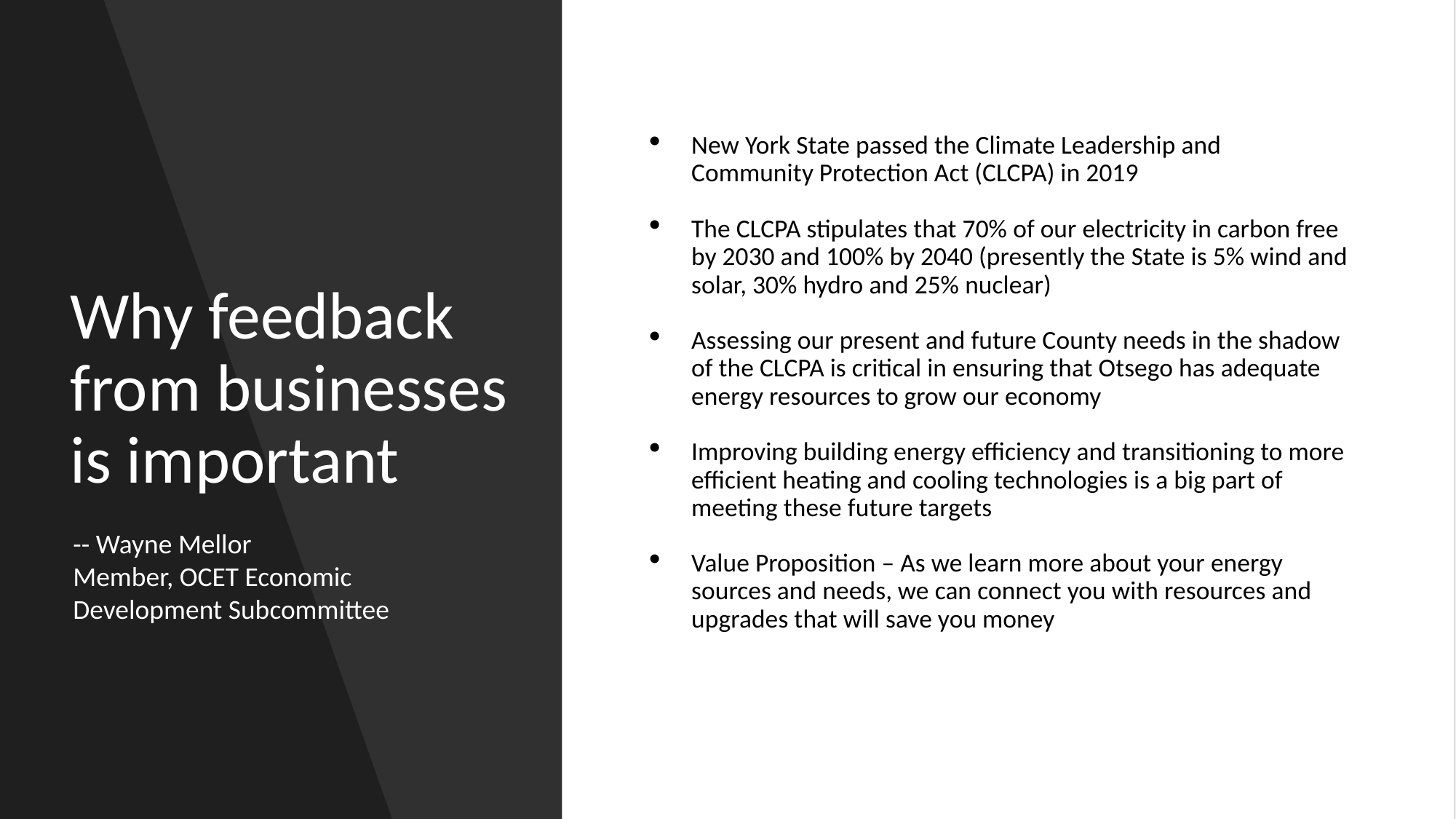

# Why feedback from businesses is important

New York State passed the Climate Leadership and Community Protection Act (CLCPA) in 2019

The CLCPA stipulates that 70% of our electricity in carbon free by 2030 and 100% by 2040 (presently the State is 5% wind and solar, 30% hydro and 25% nuclear)

Assessing our present and future County needs in the shadow of the CLCPA is critical in ensuring that Otsego has adequate energy resources to grow our economy

Improving building energy efficiency and transitioning to more efficient heating and cooling technologies is a big part of meeting these future targets

Value Proposition – As we learn more about your energy sources and needs, we can connect you with resources and upgrades that will save you money

-- Wayne Mellor
Member, OCET Economic Development Subcommittee